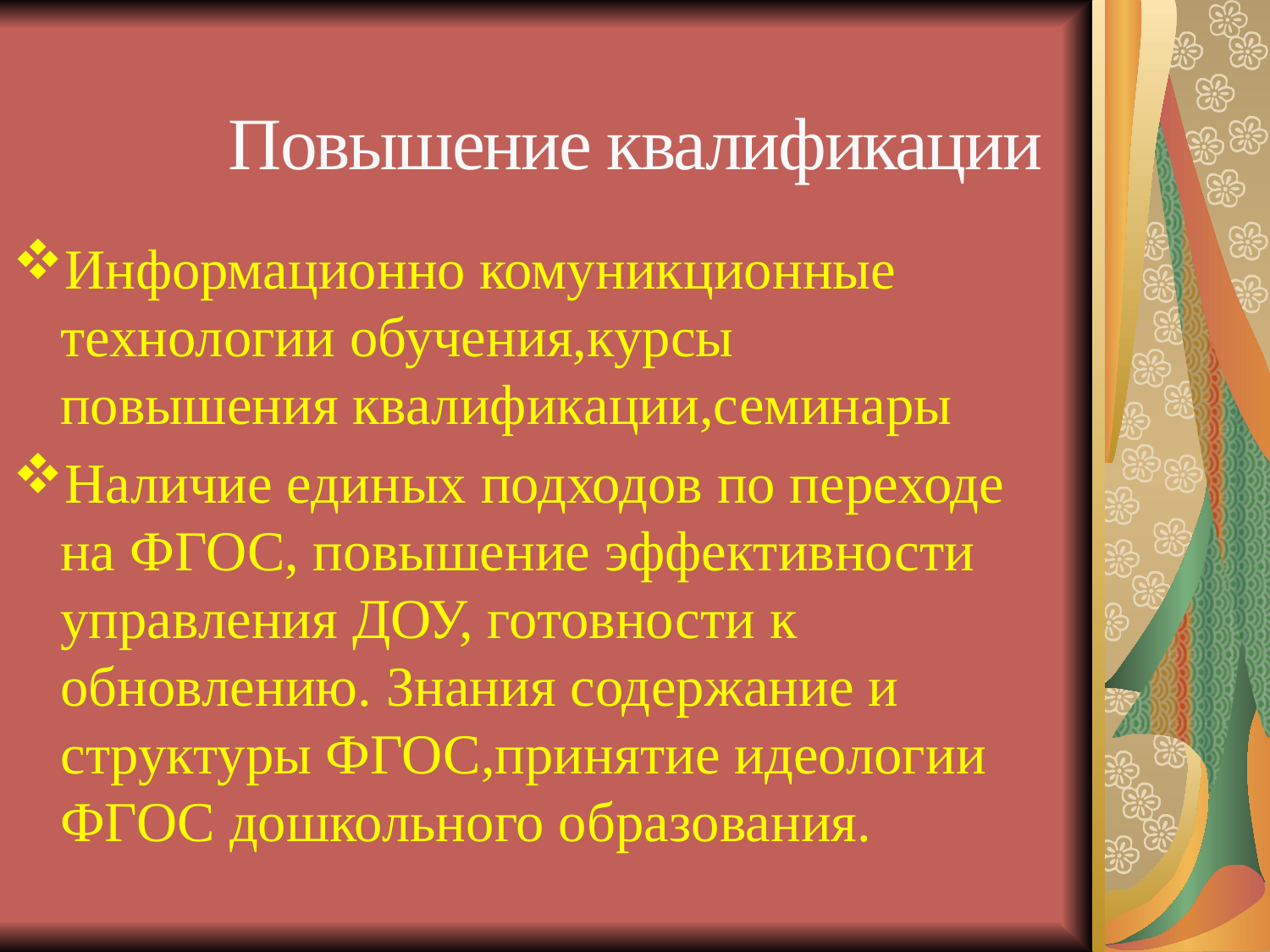

Повышение квалификации
Информационно комуникционные технологии обучения,курсы повышения квалификации,семинары
Наличие единых подходов по переходе на ФГОС, повышение эффективности управления ДОУ, готовности к обновлению. Знания содержание и структуры ФГОС,принятие идеологии ФГОС дошкольного образования.